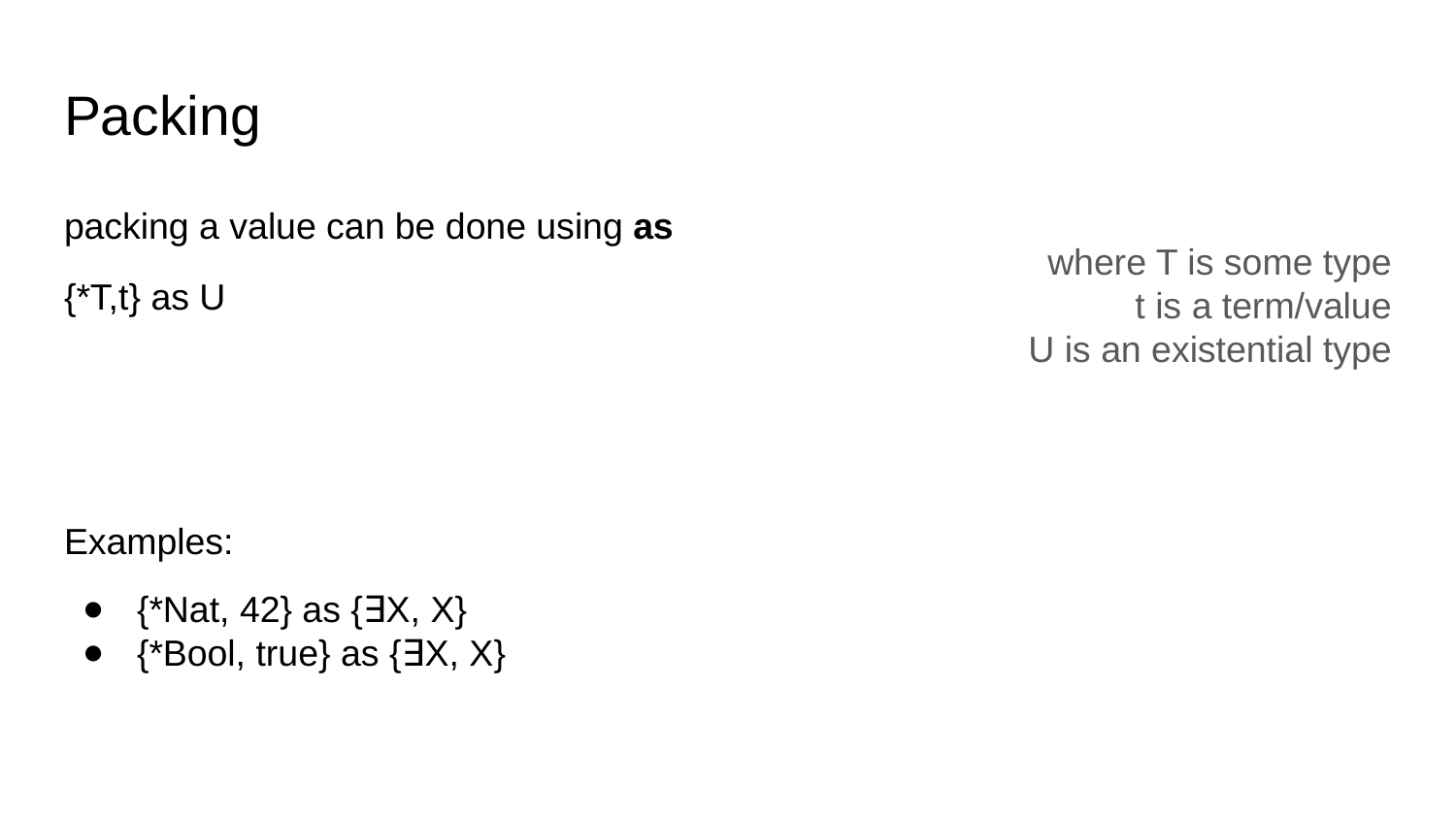

# Packing
packing a value can be done using as
{*T,t} as U
where T is some type
t is a term/value
U is an existential type
Examples:
{*Nat, 42} as {∃X, X}
{*Bool, true} as {∃X, X}